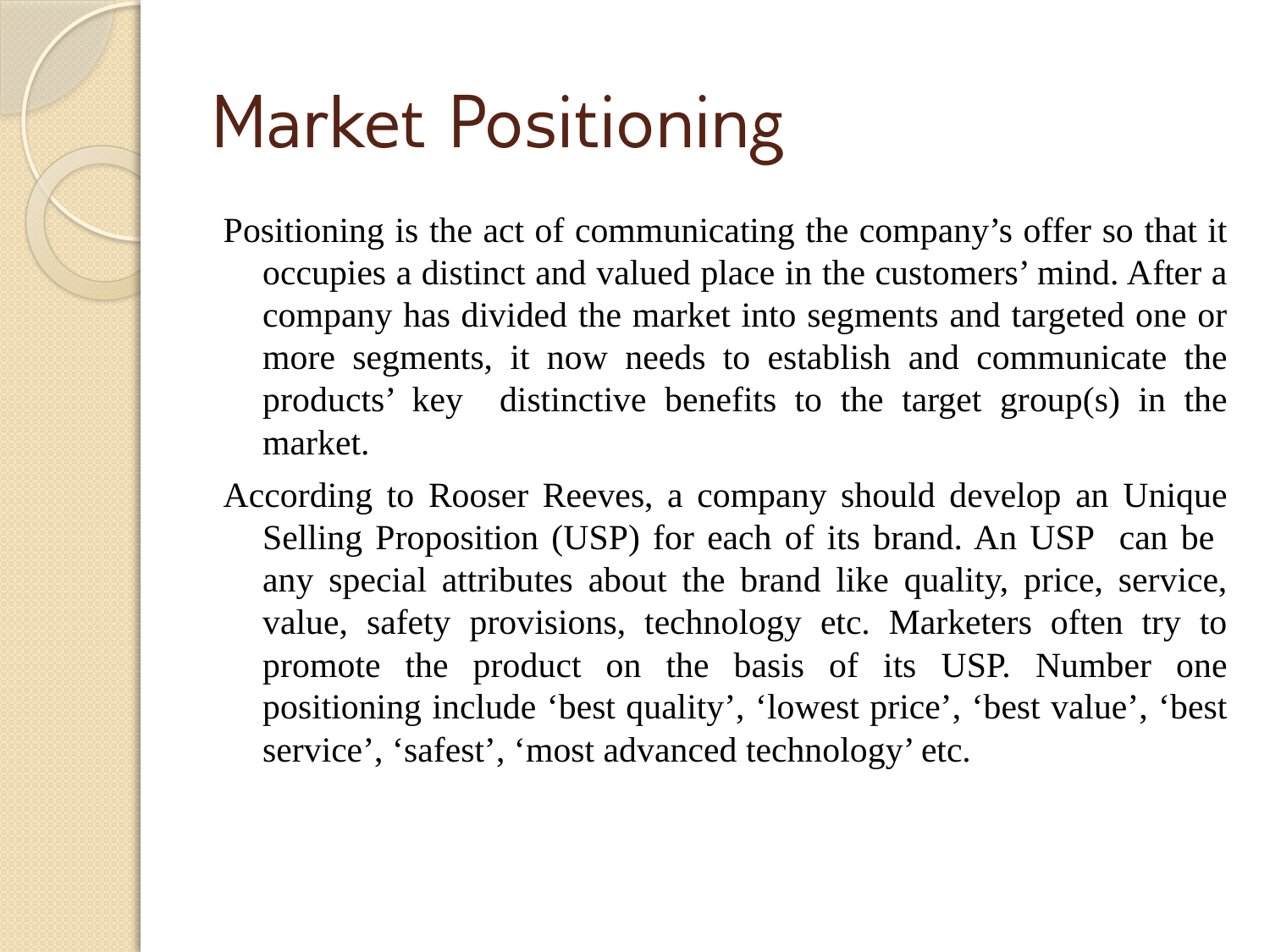

# Market Positioning
Positioning is the act of communicating the company’s offer so that it occupies a distinct and valued place in the customers’ mind. After a company has divided the market into segments and targeted one or more segments, it now needs to establish and communicate the products’ key  distinctive benefits to the target group(s) in the market.
According to Rooser Reeves, a company should develop an Unique Selling Proposition (USP) for each of its brand. An USP  can be  any special attributes about the brand like quality, price, service, value, safety provisions, technology etc. Marketers often try to promote the product on the basis of its USP. Number one positioning include ‘best quality’, ‘lowest price’, ‘best value’, ‘best service’, ‘safest’, ‘most advanced technology’ etc.